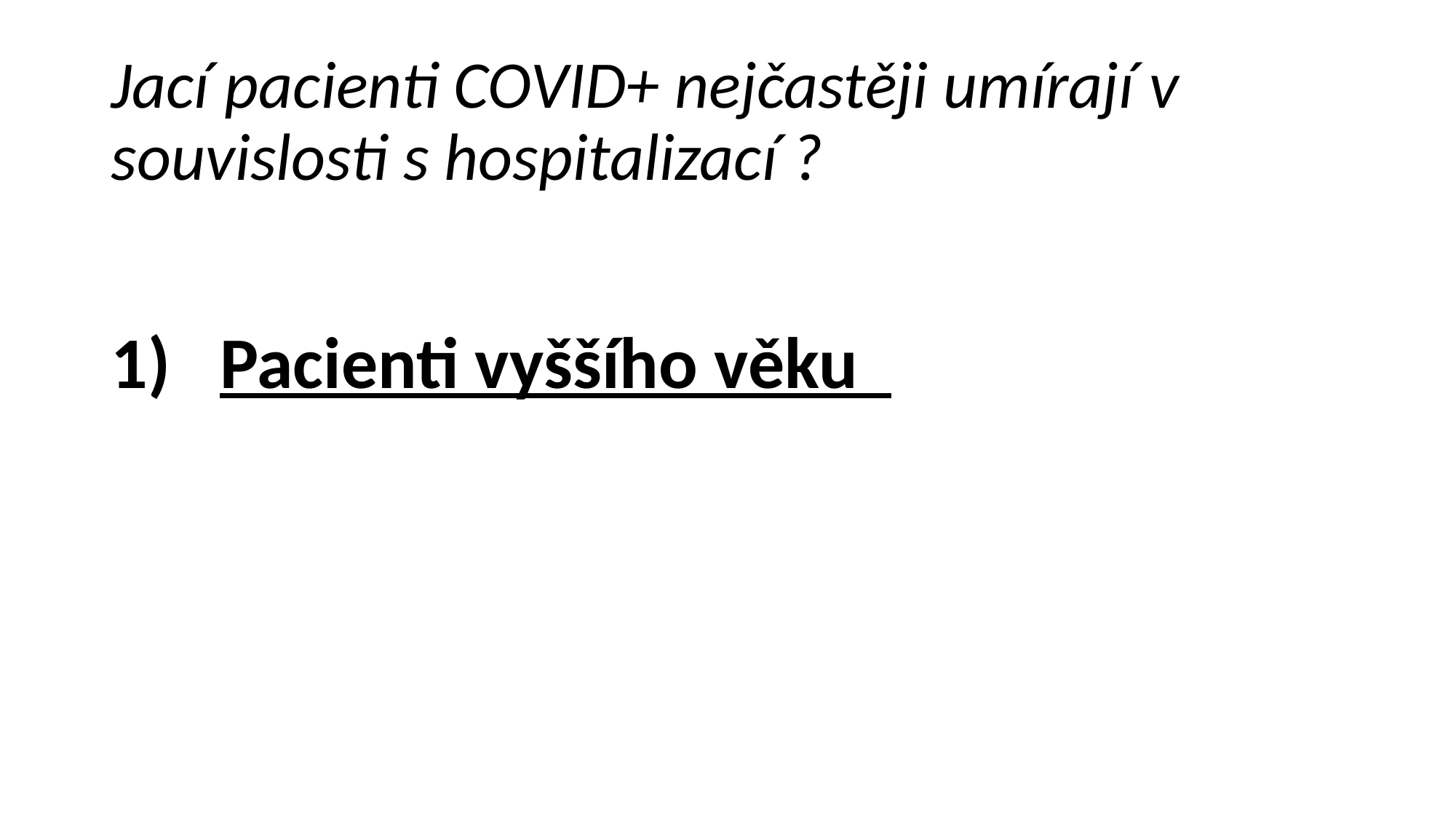

# Jací pacienti COVID+ nejčastěji umírají v souvislosti s hospitalizací ?

Pacienti vyššího věku